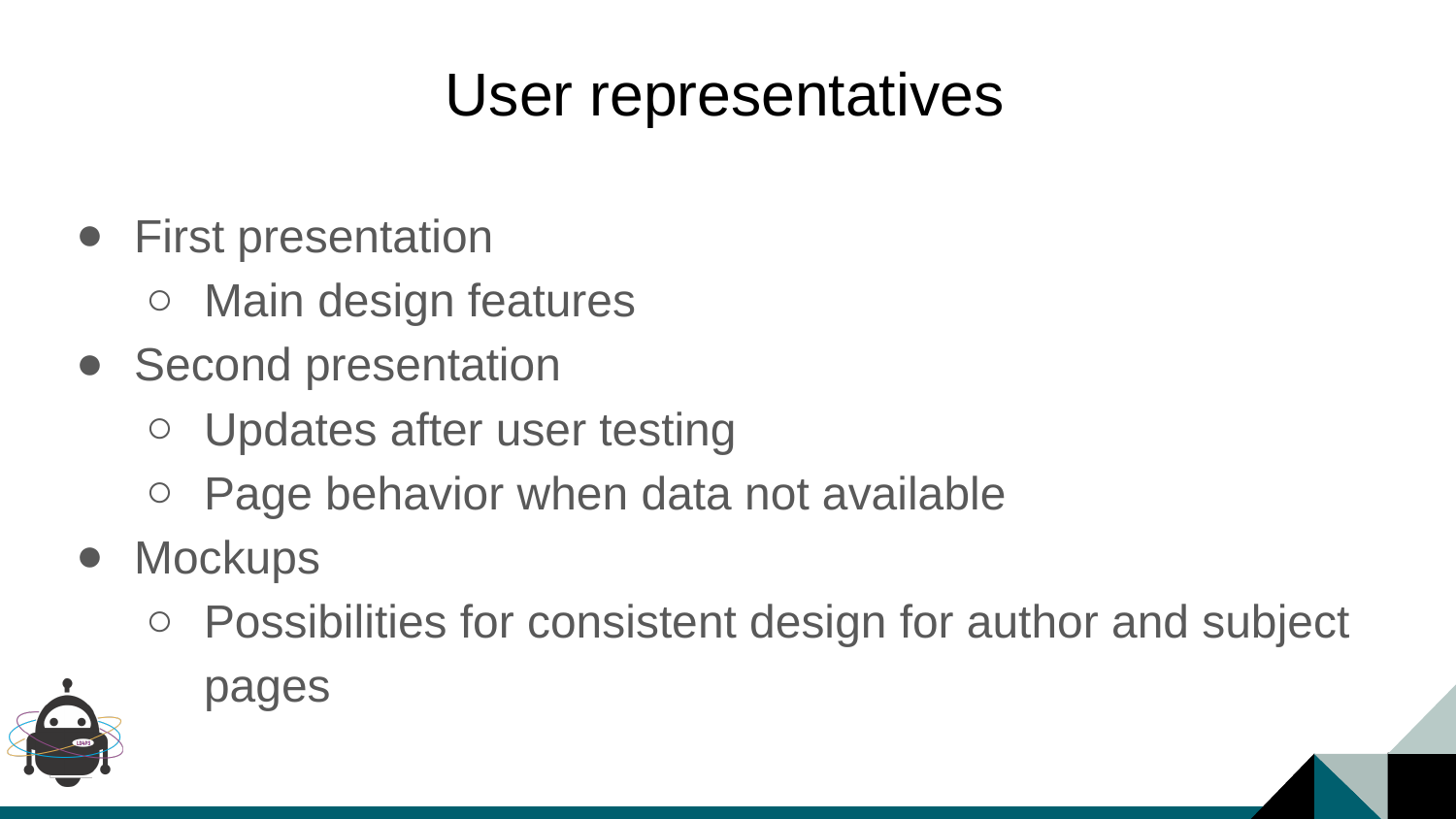

# User representatives
First presentation
Main design features
Second presentation
Updates after user testing
Page behavior when data not available
Mockups
Possibilities for consistent design for author and subject pages